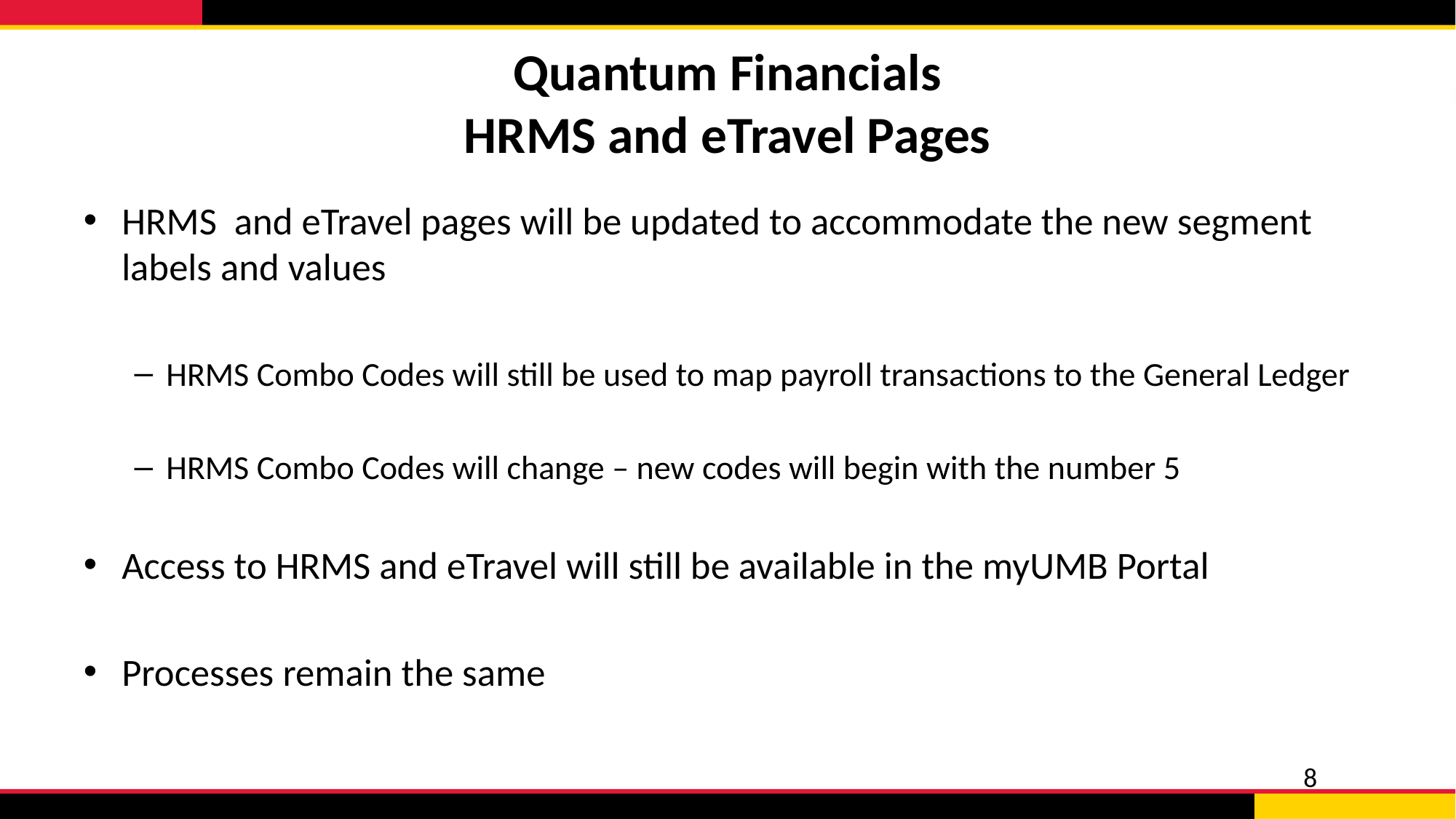

# Quantum Financials HRMS and eTravel Pages
HRMS  and eTravel pages will be updated to accommodate the new segment labels and values

HRMS Combo Codes will still be used to map payroll transactions to the General Ledger

HRMS Combo Codes will change – new codes will begin with the number 5

Access to HRMS and eTravel will still be available in the myUMB Portal

Processes remain the same